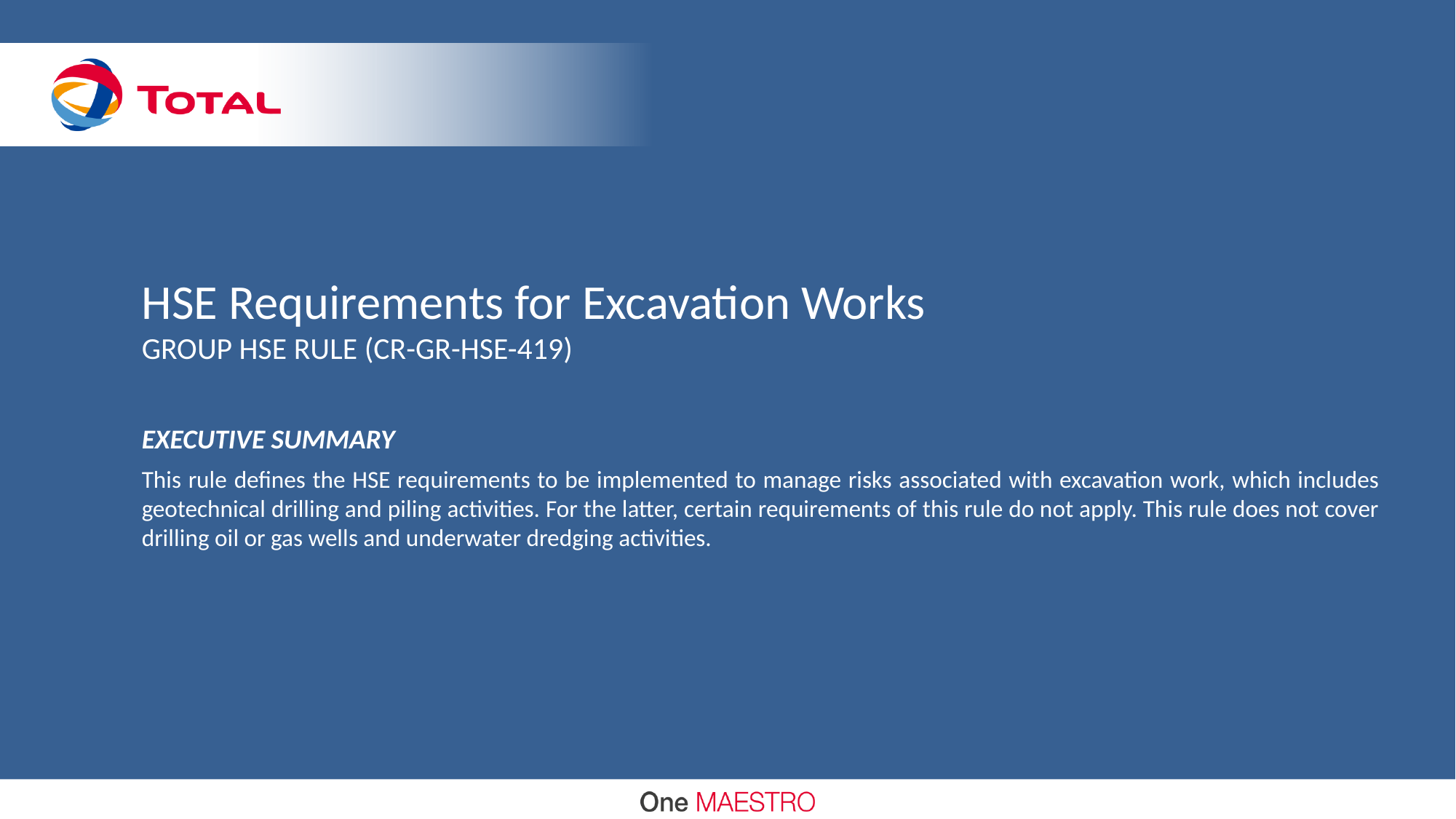

# HSE Requirements for Excavation Works GROUP HSE RULE (CR-GR-HSE-419)

EXECUTIVE SUMMARY
This rule defines the HSE requirements to be implemented to manage risks associated with excavation work, which includes geotechnical drilling and piling activities. For the latter, certain requirements of this rule do not apply. This rule does not cover drilling oil or gas wells and underwater dredging activities.